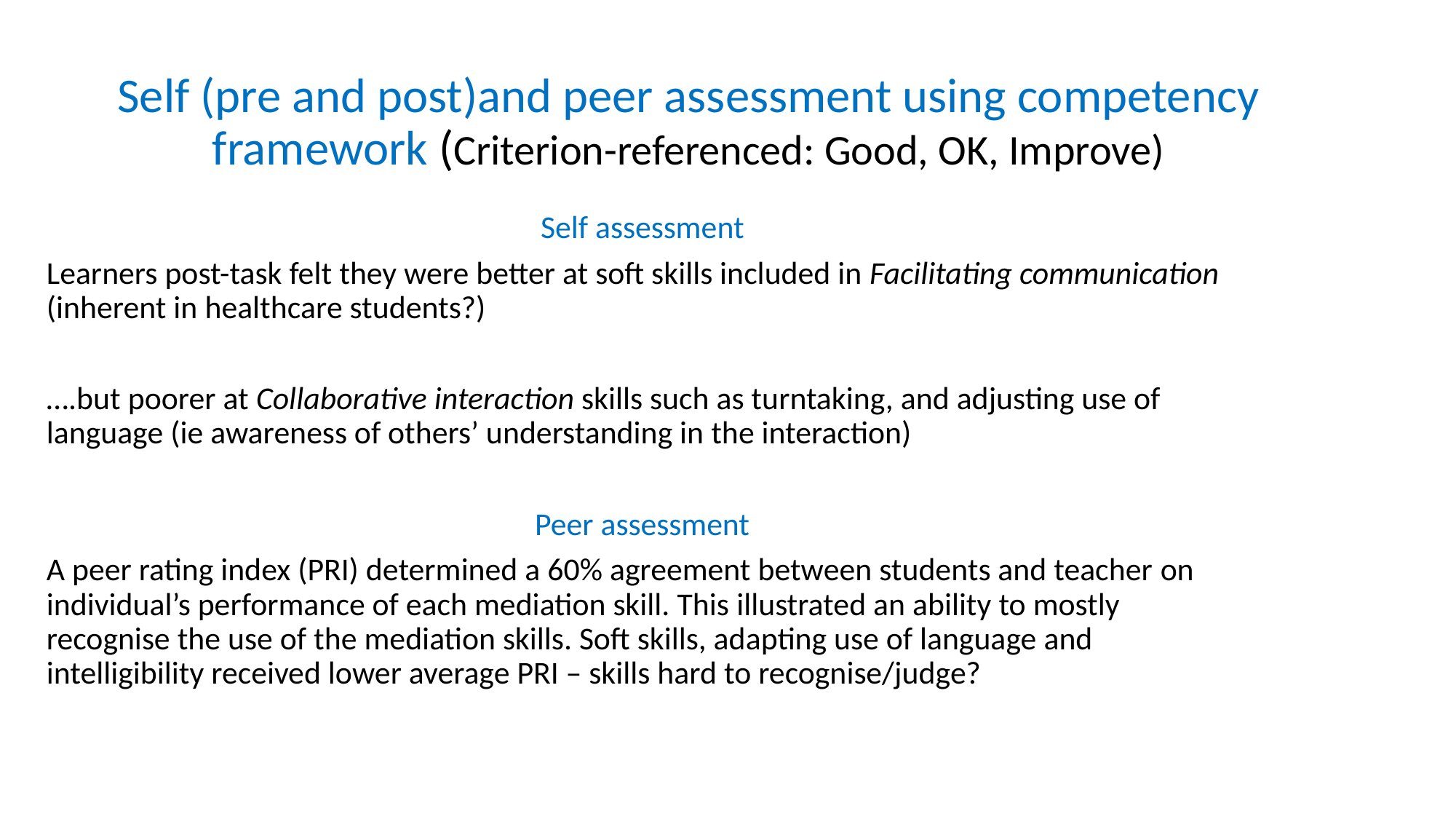

# Self (pre and post)and peer assessment using competency framework (Criterion-referenced: Good, OK, Improve)
Self assessment
Learners post-task felt they were better at soft skills included in Facilitating communication (inherent in healthcare students?)

….but poorer at Collaborative interaction skills such as turntaking, and adjusting use of language (ie awareness of others’ understanding in the interaction)

Peer assessment
A peer rating index (PRI) determined a 60% agreement between students and teacher on individual’s performance of each mediation skill. This illustrated an ability to mostly recognise the use of the mediation skills. Soft skills, adapting use of language and intelligibility received lower average PRI – skills hard to recognise/judge?